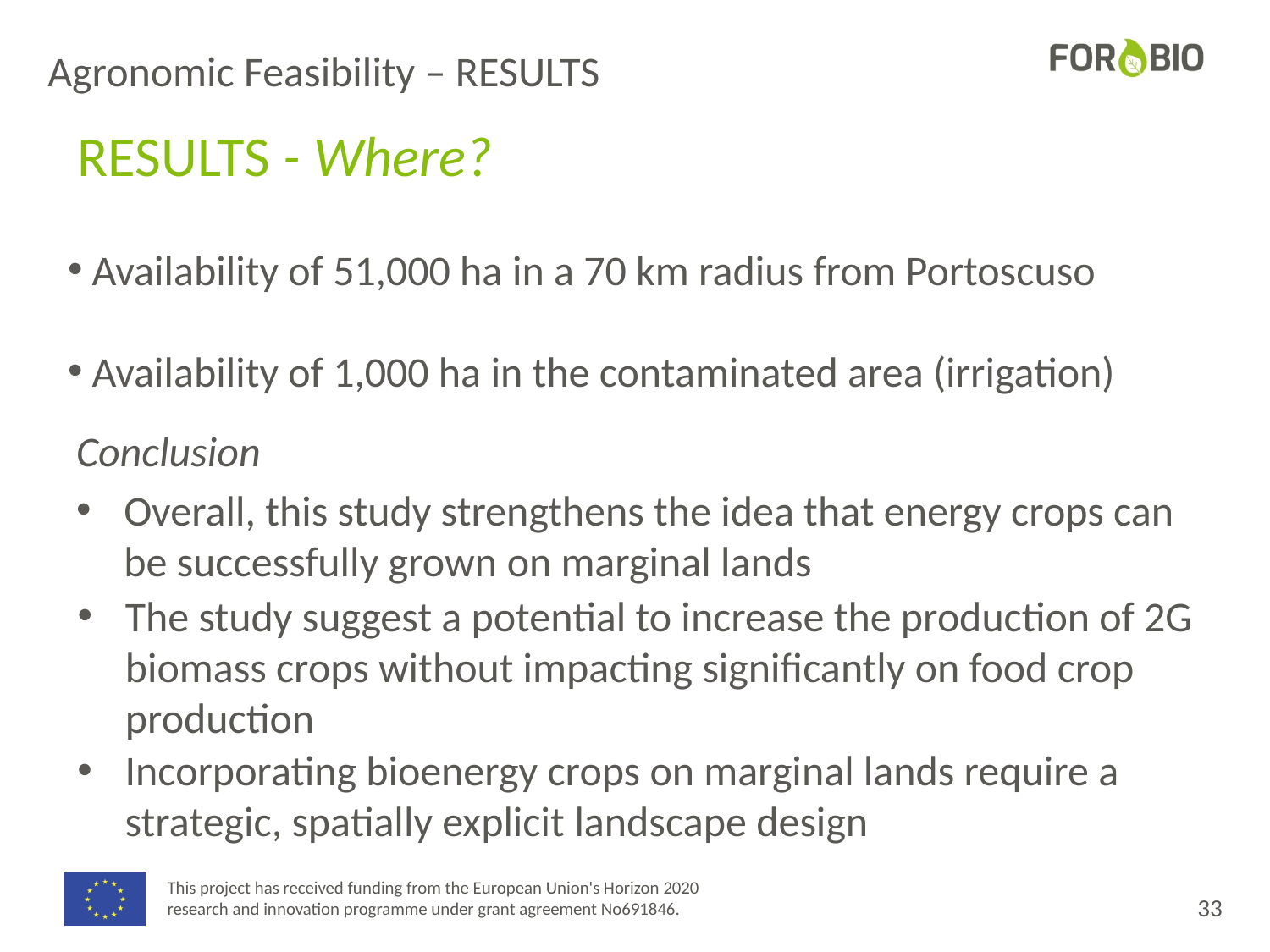

Agronomic Feasibility – RESULTS
# RESULTS - Where?

 Availability of 51,000 ha in a 70 km radius from Portoscuso

 Availability of 1,000 ha in the contaminated area (irrigation)

Conclusion
Overall, this study strengthens the idea that energy crops can be successfully grown on marginal lands
The study suggest a potential to increase the production of 2G biomass crops without impacting significantly on food crop production
Incorporating bioenergy crops on marginal lands require a strategic, spatially explicit landscape design
33